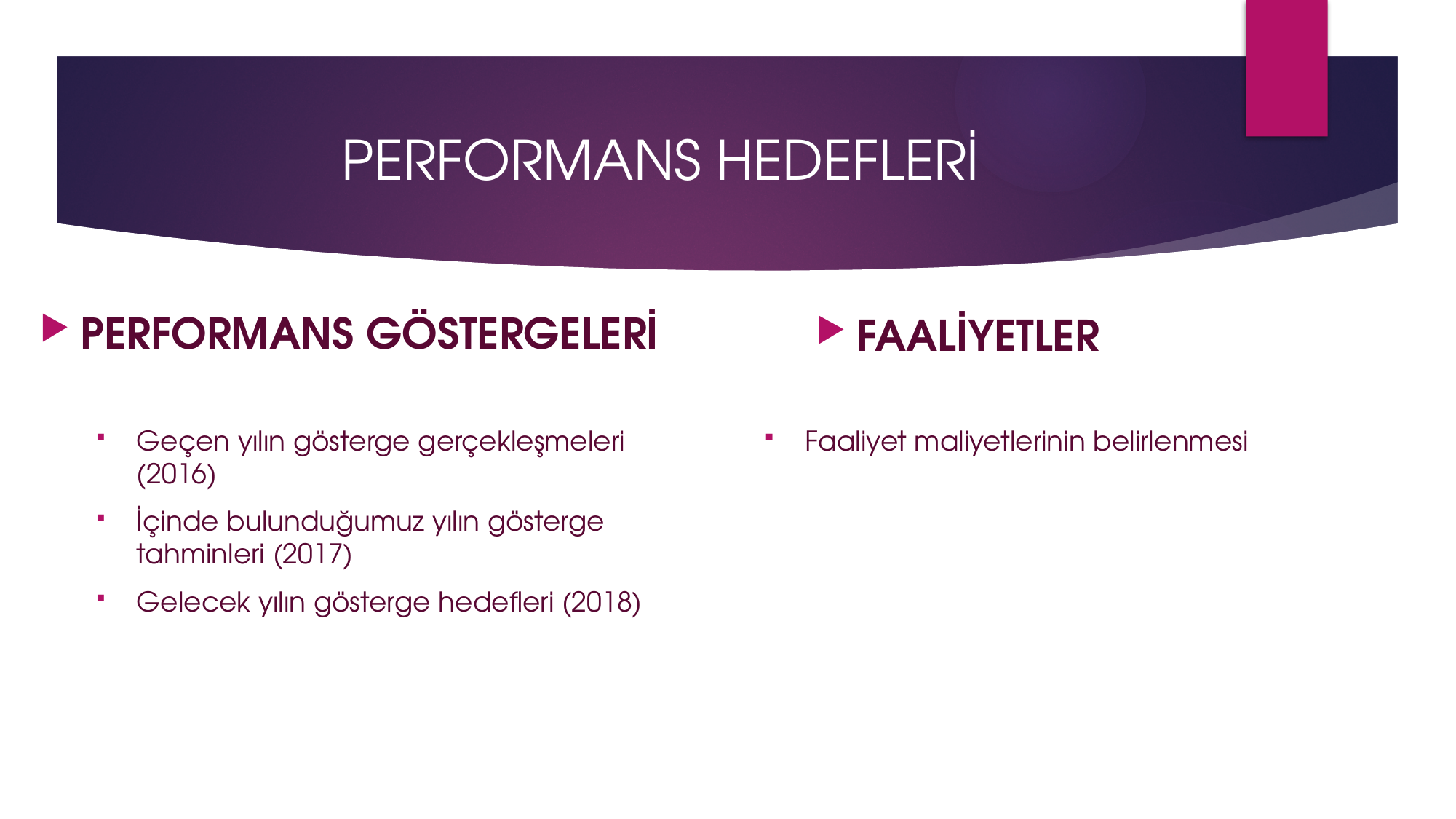

# PERFORMANS HEDEFLERİ
PERFORMANS GÖSTERGELERİ
FAALİYETLER
Geçen yılın gösterge gerçekleşmeleri (2016)
İçinde bulunduğumuz yılın gösterge tahminleri (2017)
Gelecek yılın gösterge hedefleri (2018)
Faaliyet maliyetlerinin belirlenmesi